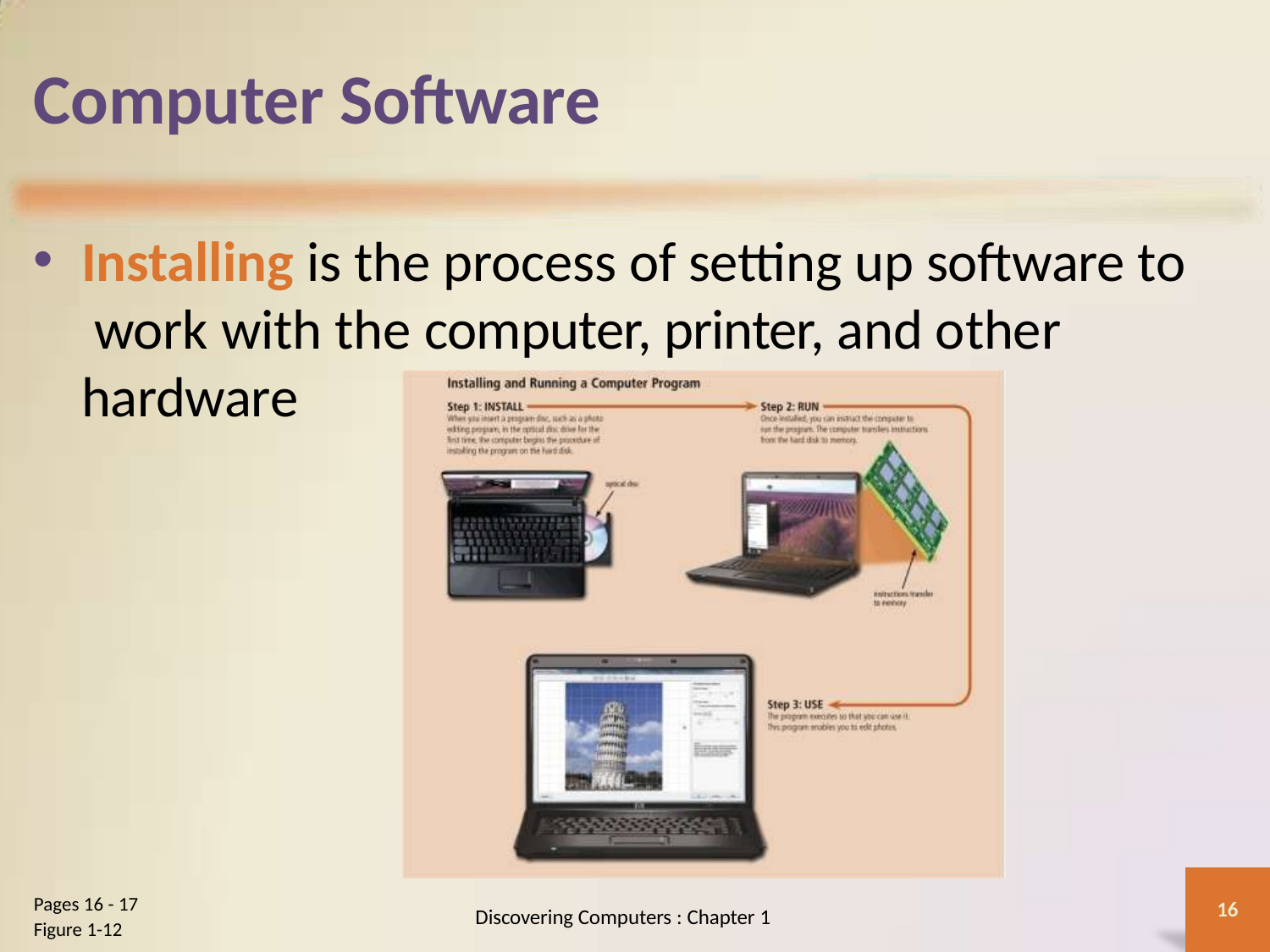

# Computer Software
Installing is the process of setting up software to  work with the computer, printer, and other  hardware

Pages 16 - 17
16
Discovering Computers : Chapter 1
Figure 1-12